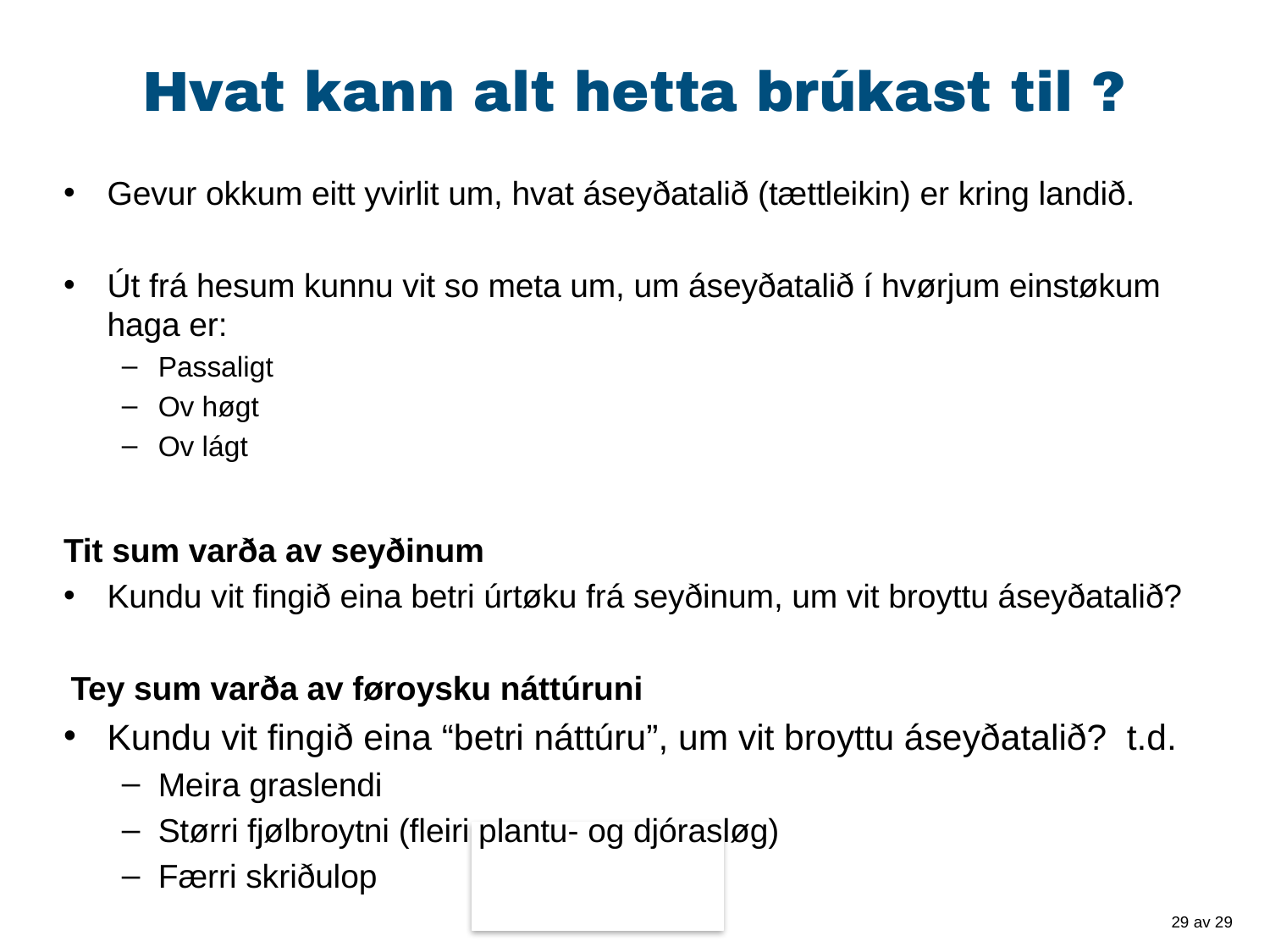

# Hvat kann alt hetta brúkast til ?
Gevur okkum eitt yvirlit um, hvat áseyðatalið (tættleikin) er kring landið.

Út frá hesum kunnu vit so meta um, um áseyðatalið í hvørjum einstøkum haga er:
Passaligt
Ov høgt
Ov lágt

Tit sum varða av seyðinum
Kundu vit fingið eina betri úrtøku frá seyðinum, um vit broyttu áseyðatalið?

Tey sum varða av føroysku náttúruni
Kundu vit fingið eina “betri náttúru”, um vit broyttu áseyðatalið?  t.d.
Meira graslendi
Størri fjølbroytni (fleiri plantu- og djórasløg)
Færri skriðulop